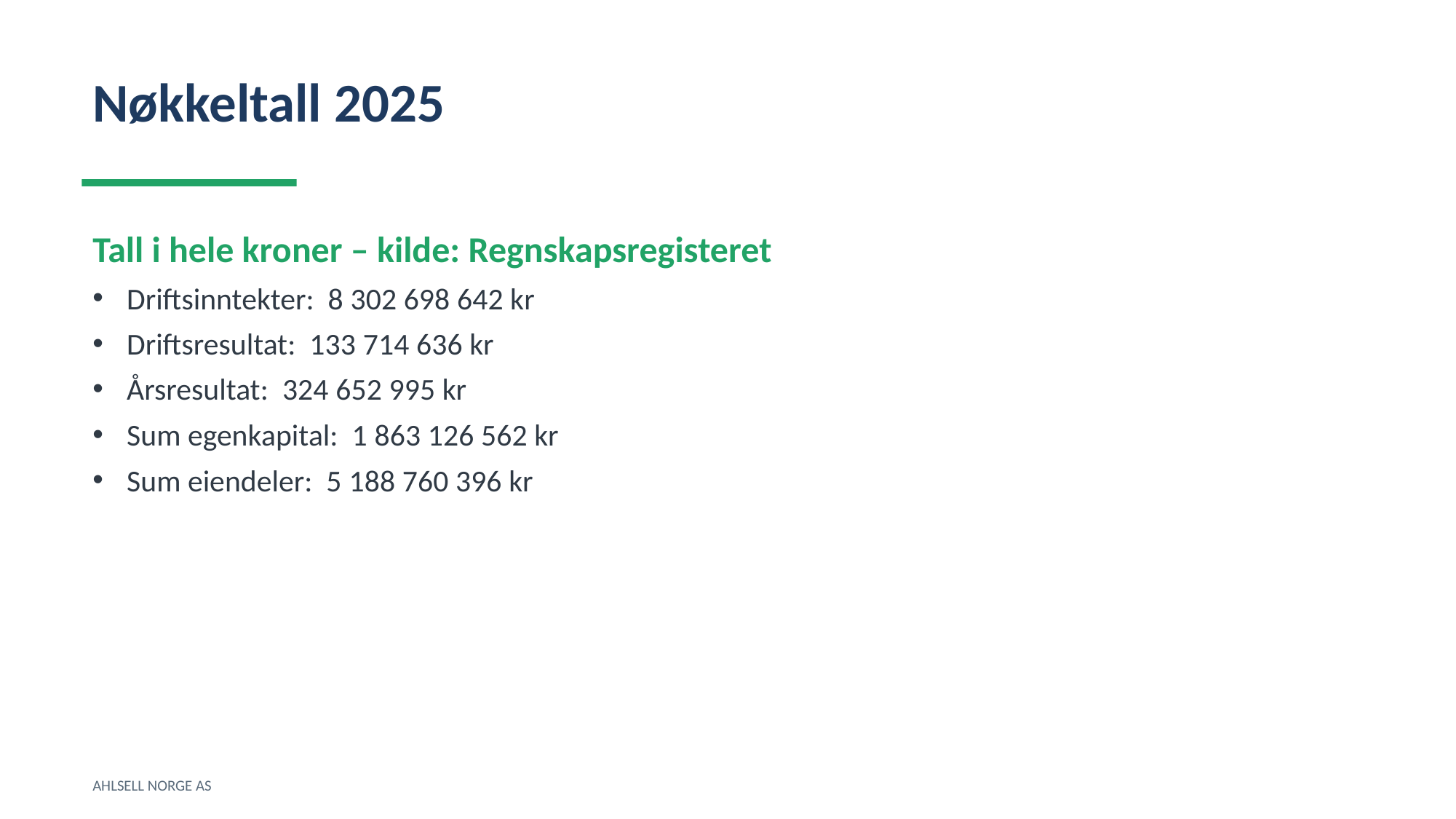

Nøkkeltall 2025

Tall i hele kroner – kilde: Regnskapsregisteret
Driftsinntekter:  8 302 698 642 kr
Driftsresultat:  133 714 636 kr
Årsresultat:  324 652 995 kr
Sum egenkapital:  1 863 126 562 kr
Sum eiendeler:  5 188 760 396 kr
AHLSELL NORGE AS